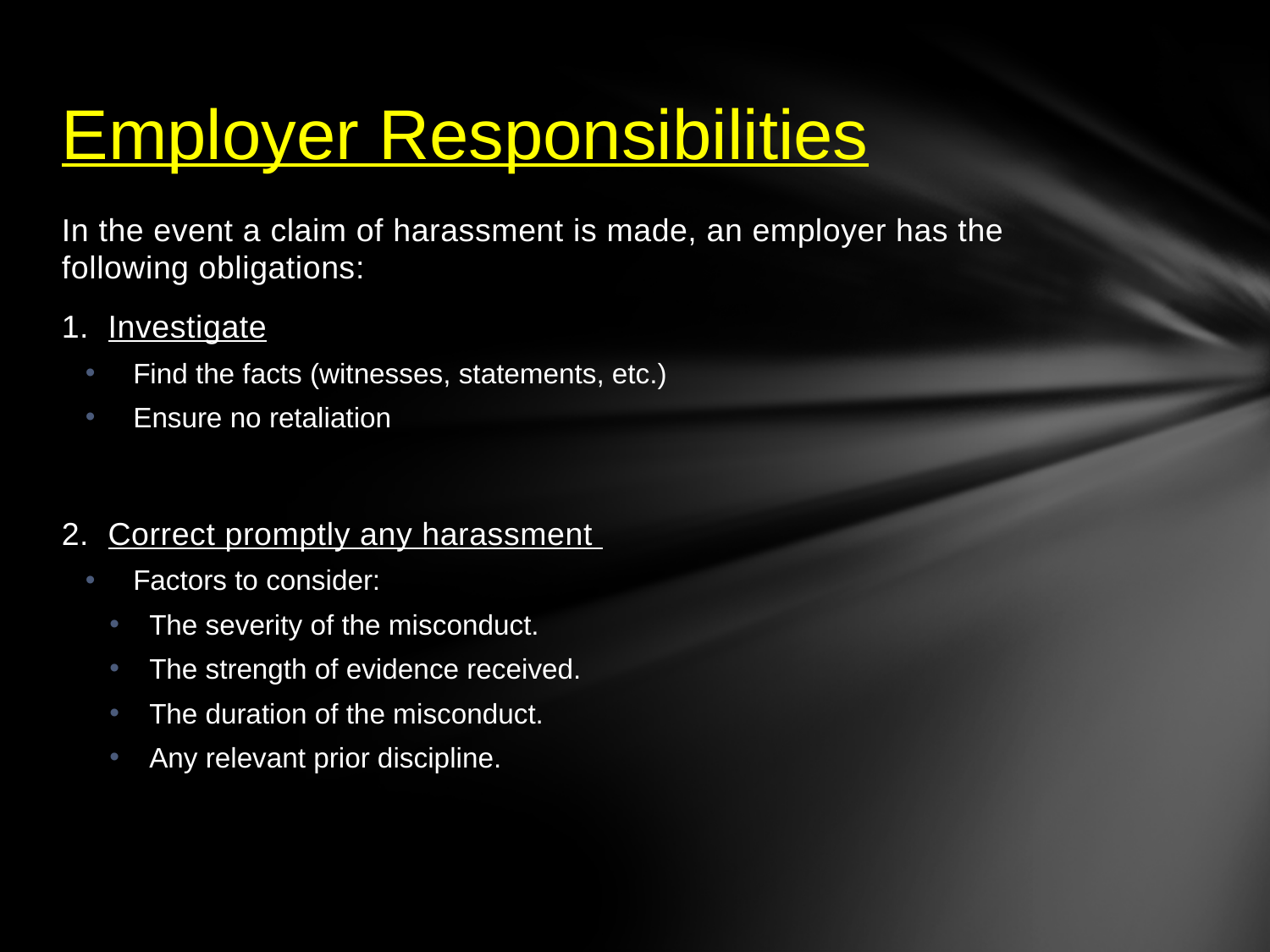

# Employer Responsibilities
In the event a claim of harassment is made, an employer has the following obligations:
1.  Investigate
Find the facts (witnesses, statements, etc.)
Ensure no retaliation

2.  Correct promptly any harassment
Factors to consider:
The severity of the misconduct.
The strength of evidence received.
The duration of the misconduct.
Any relevant prior discipline.